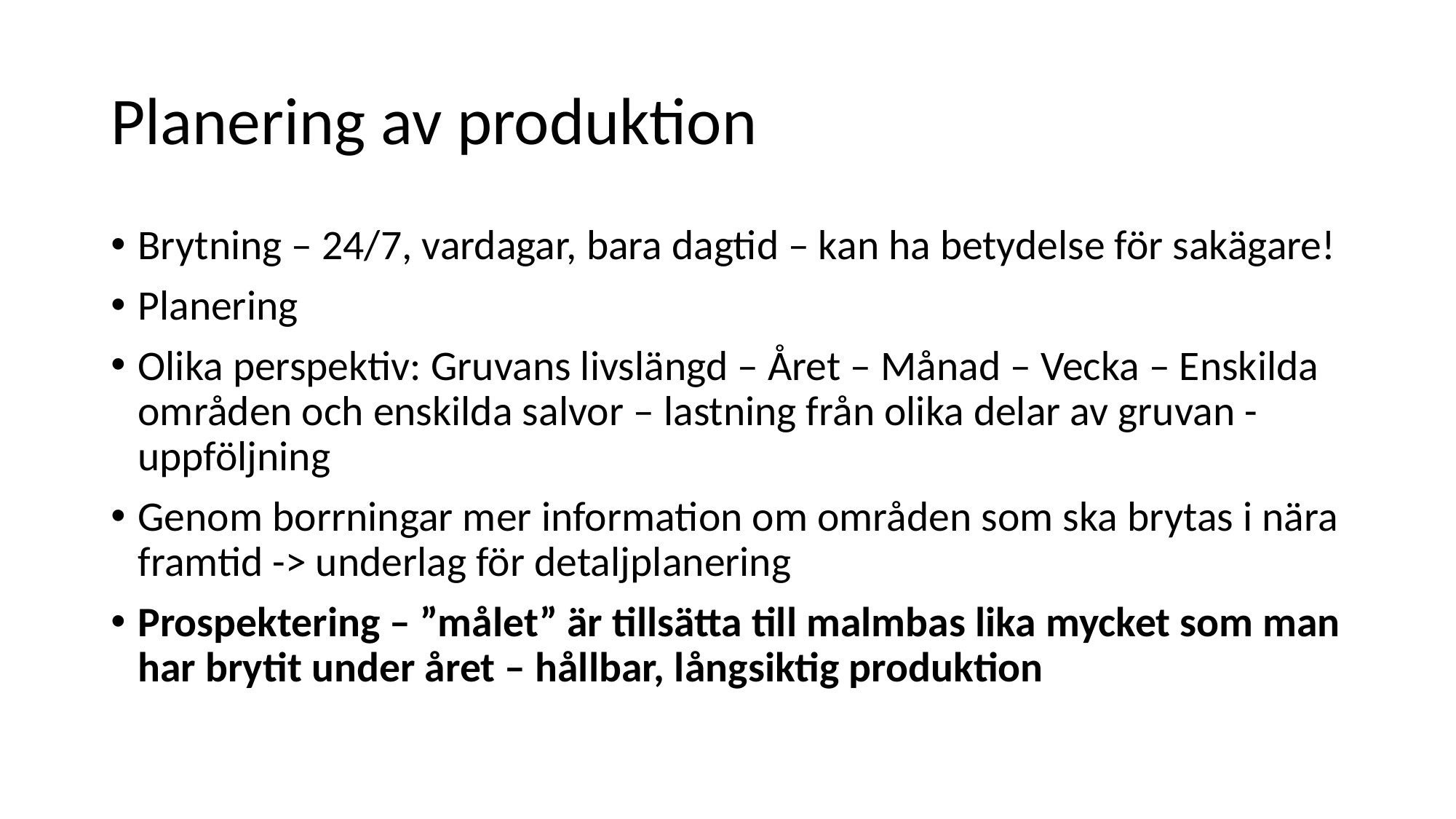

# Planering av produktion
Brytning – 24/7, vardagar, bara dagtid – kan ha betydelse för sakägare!
Planering
Olika perspektiv: Gruvans livslängd – Året – Månad – Vecka – Enskilda områden och enskilda salvor – lastning från olika delar av gruvan - uppföljning
Genom borrningar mer information om områden som ska brytas i nära framtid -> underlag för detaljplanering
Prospektering – ”målet” är tillsätta till malmbas lika mycket som man har brytit under året – hållbar, långsiktig produktion